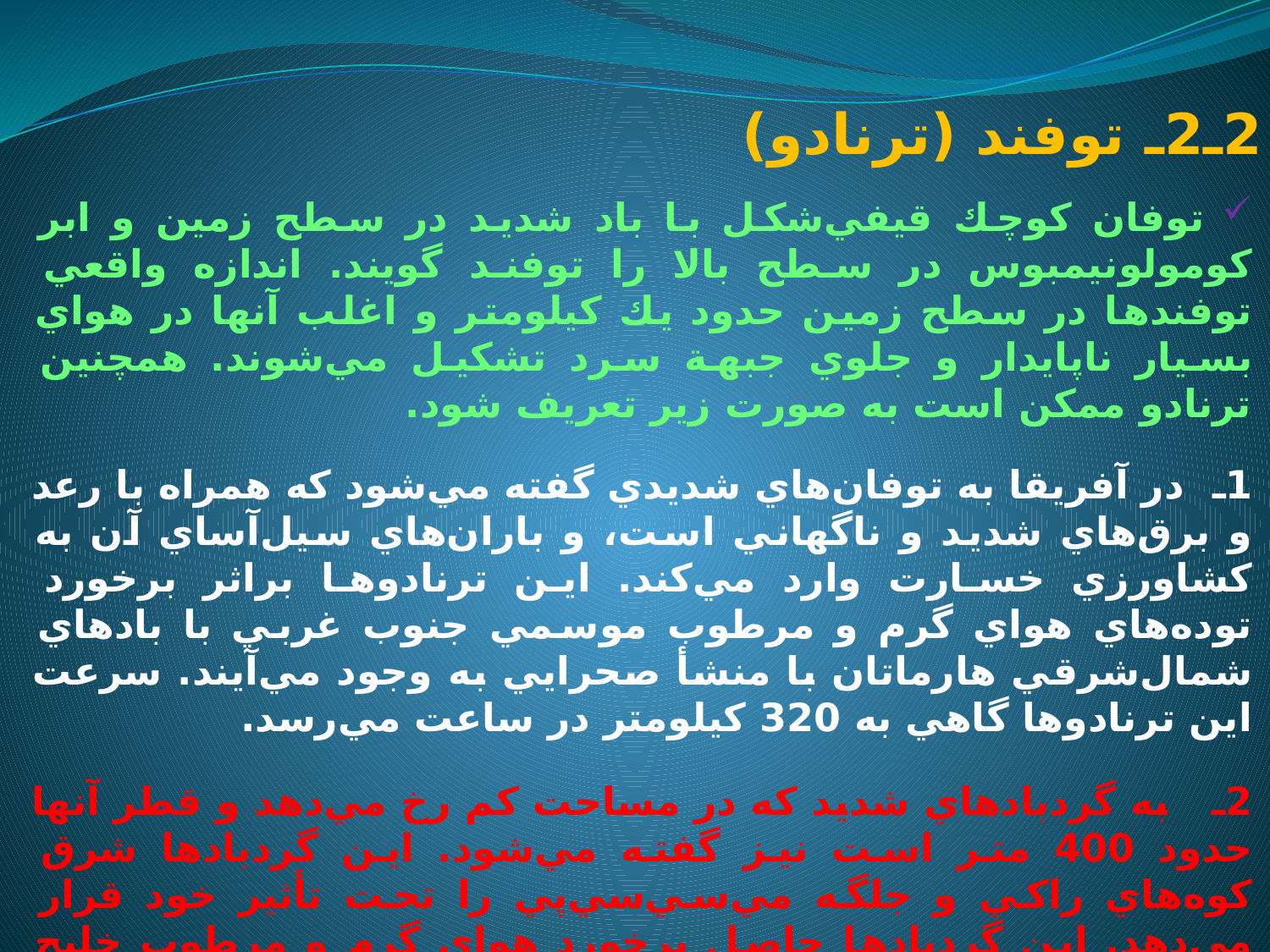

# 2ـ2ـ توفند (ترنادو)
 توفان كوچك قيفي‌شكل با باد شديد در سطح زمين و ابر كومولو‌نيمبوس در سطح بالا را توفند گويند. اندازه واقعي توفندها در سطح زمين حدود يك كيلومتر و اغلب آنها در هواي بسيار ناپايدار و جلوي جبهة سرد تشكيل مي‌شوند. همچنين ترنادو ممكن است به صورت زير تعريف شود.

1ـ  در آفريقا به توفان‌هاي شديدي گفته مي‌شود كه همراه با رعد و برق‌هاي شديد و ناگهاني است، و باران‌هاي سيل‌آساي آن به كشاورزي خسارت وارد مي‌كند. اين ترنادوها براثر برخورد توده‌هاي هواي گرم و مرطوب موسمي جنوب غربي با بادهاي شمال‌شرقي هارماتان با منشأ صحرايي به وجود مي‌آيند. سرعت اين ترنادوها گاهي به 320 كيلومتر در ساعت مي‌رسد.

2ـ   به گردبادهاي شديد كه در مساحت كم رخ مي‌دهد و قطر آنها حدود 400 متر است نيز گفته مي‌شود. اين گردبادها شرق كوه‌هاي راكي و جلگه مي‌سي‌سي‌پي را تحت تأثير خود قرار مي‌دهد. اين گردبادها حاصل برخورد هواي گرم و مرطوب خليج مكزيك با هواي سرد و خشك شمالي است. سرعت اين گردبادها بين 32 تا 64 كيلومتر در ساعت است. وزش اين گردباد با رعد و برق همراه است و فصل وزش آن اغلب بهار و اوايل تابستان مي‌باشد. اين گردبادخسارات شديدي را به ‌همراه ‌دارد (جوانمردوآسيايي، 1383).